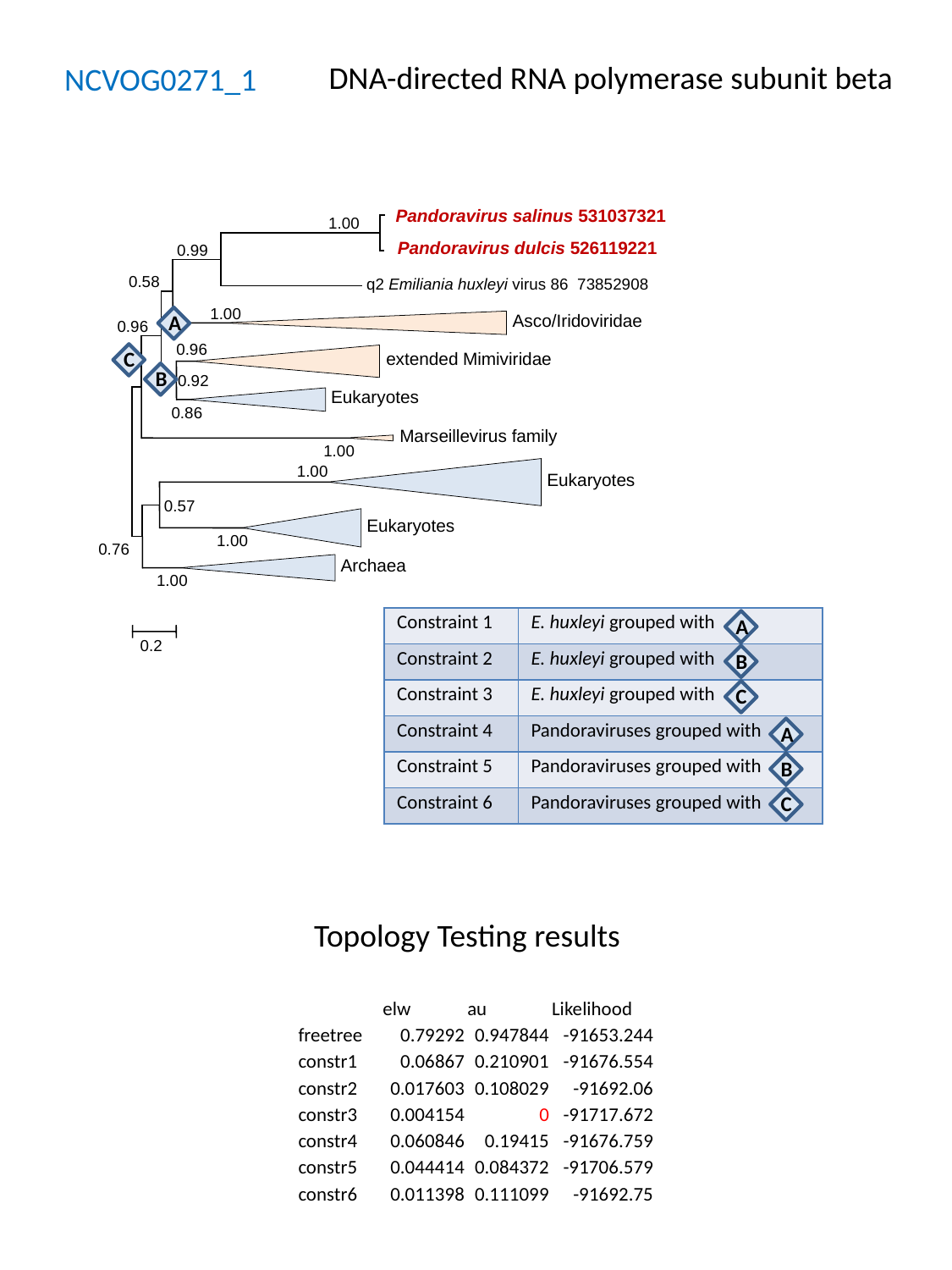

DNA-directed RNA polymerase subunit beta
NCVOG0271_1
 Pandoravirus salinus 531037321
1.00

 Pandoravirus dulcis 526119221
0.99

0.58
 q2 Emiliania huxleyi virus 86  73852908

1.00
 Asco/Iridoviridae

0.96

0.96

 extended Mimiviridae

0.92

 Eukaryotes

0.86
 Marseillevirus family

1.00

1.00

 Eukaryotes

0.57

 Eukaryotes

1.00

0.76
 Archaea

1.00

0.2
A

C

B

A

B

C

| Constraint 1 | E. huxleyi grouped with |
| --- | --- |
| Constraint 2 | E. huxleyi grouped with |
| Constraint 3 | E. huxleyi grouped with |
| Constraint 4 | Pandoraviruses grouped with |
| Constraint 5 | Pandoraviruses grouped with |
| Constraint 6 | Pandoraviruses grouped with |
A

B

C

Topology Testing results
|  | elw | au | Likelihood |
| --- | --- | --- | --- |
| freetree | 0.79292 | 0.947844 | -91653.244 |
| constr1 | 0.06867 | 0.210901 | -91676.554 |
| constr2 | 0.017603 | 0.108029 | -91692.06 |
| constr3 | 0.004154 | 0 | -91717.672 |
| constr4 | 0.060846 | 0.19415 | -91676.759 |
| constr5 | 0.044414 | 0.084372 | -91706.579 |
| constr6 | 0.011398 | 0.111099 | -91692.75 |